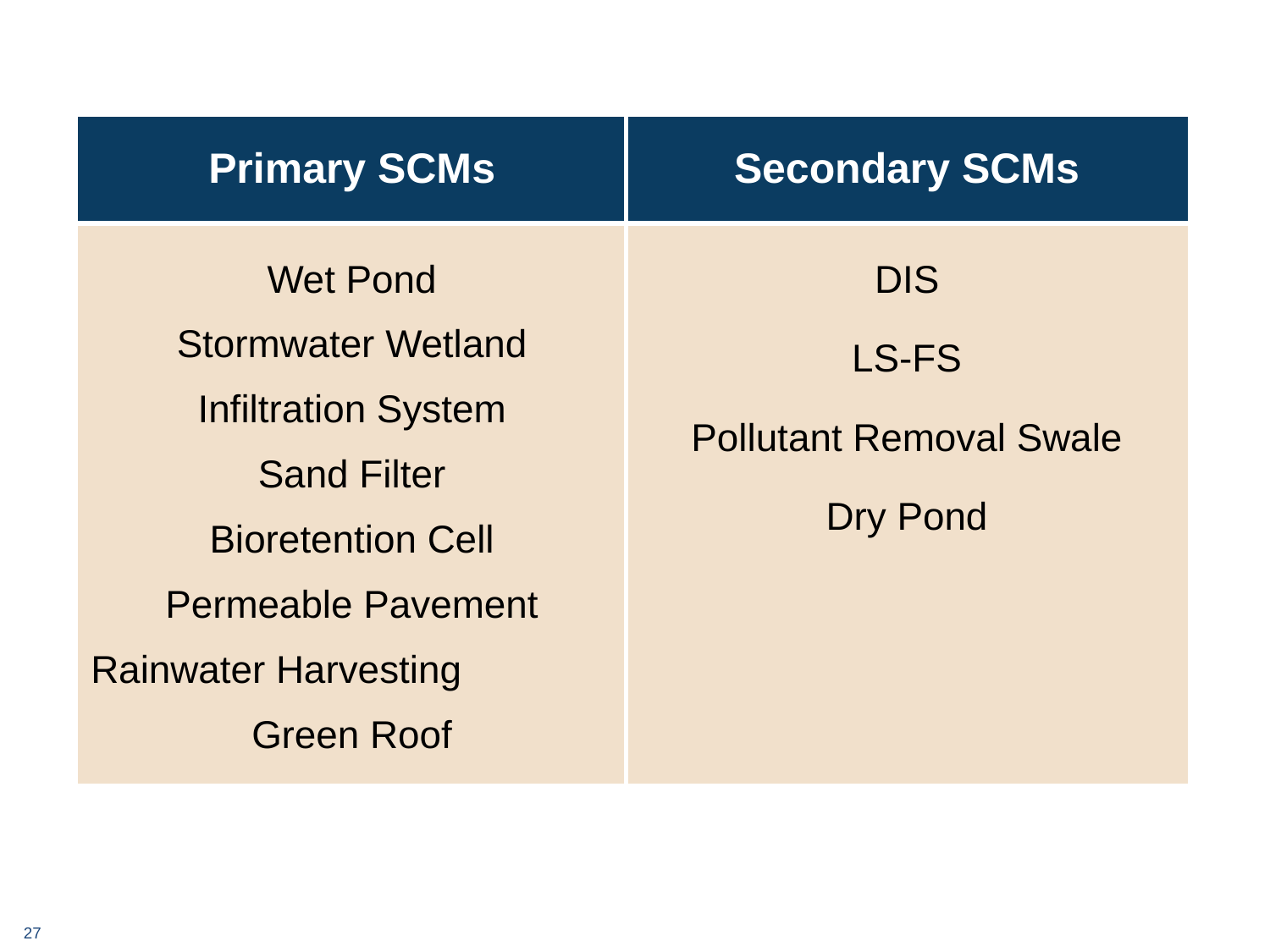

| Primary SCMs | Secondary SCMs |
| --- | --- |
| Wet Pond Stormwater Wetland Infiltration System Sand Filter Bioretention Cell Permeable Pavement Rainwater Harvesting Green Roof | DIS LS-FS Pollutant Removal Swale Dry Pond |
27